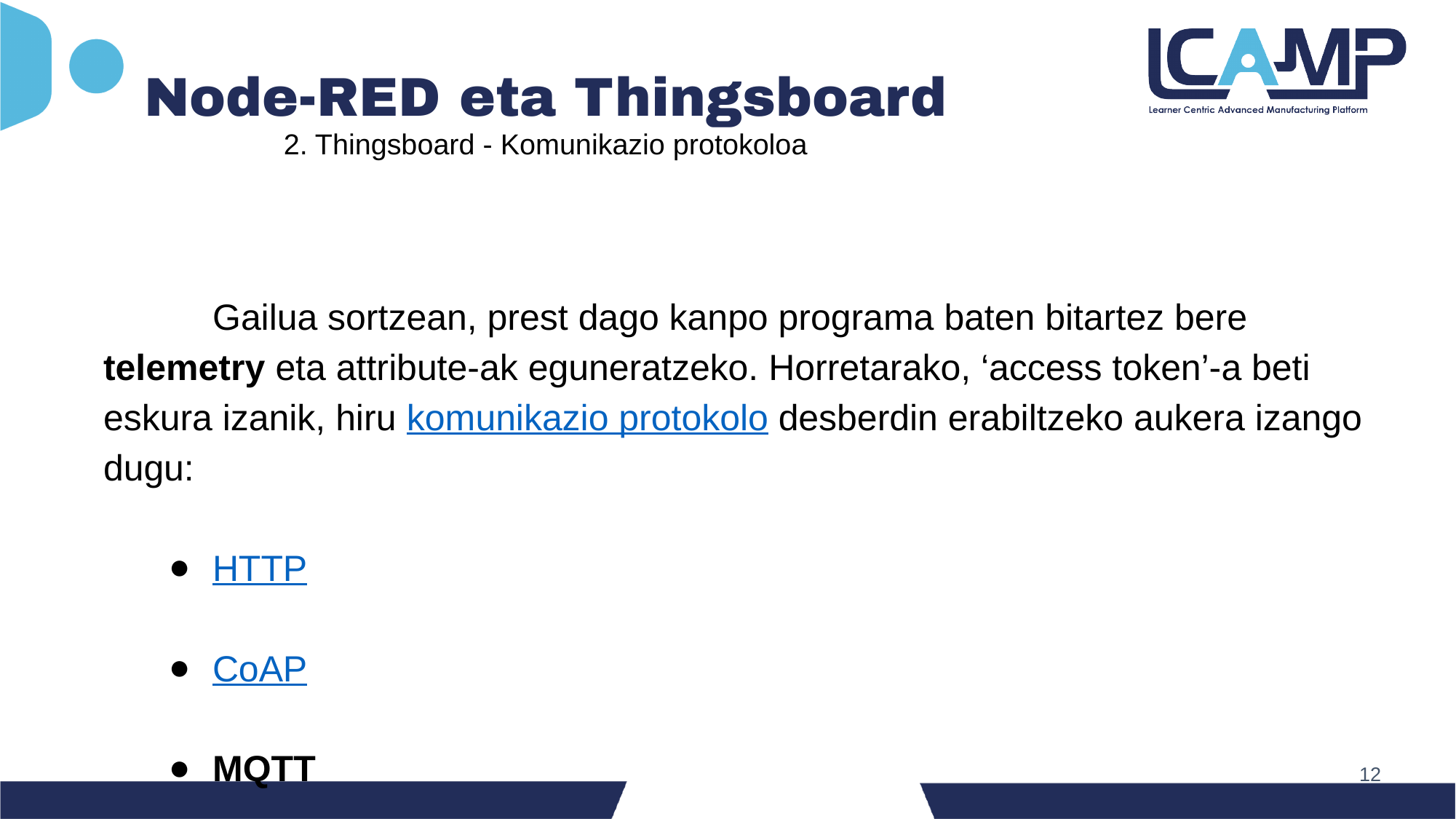

Node-RED eta Thingsboard
2. Thingsboard - Komunikazio protokoloa
	Gailua sortzean, prest dago kanpo programa baten bitartez bere telemetry eta attribute-ak eguneratzeko. Horretarako, ‘access token’-a beti eskura izanik, hiru komunikazio protokolo desberdin erabiltzeko aukera izango dugu:

HTTP

CoAP

MQTT

12